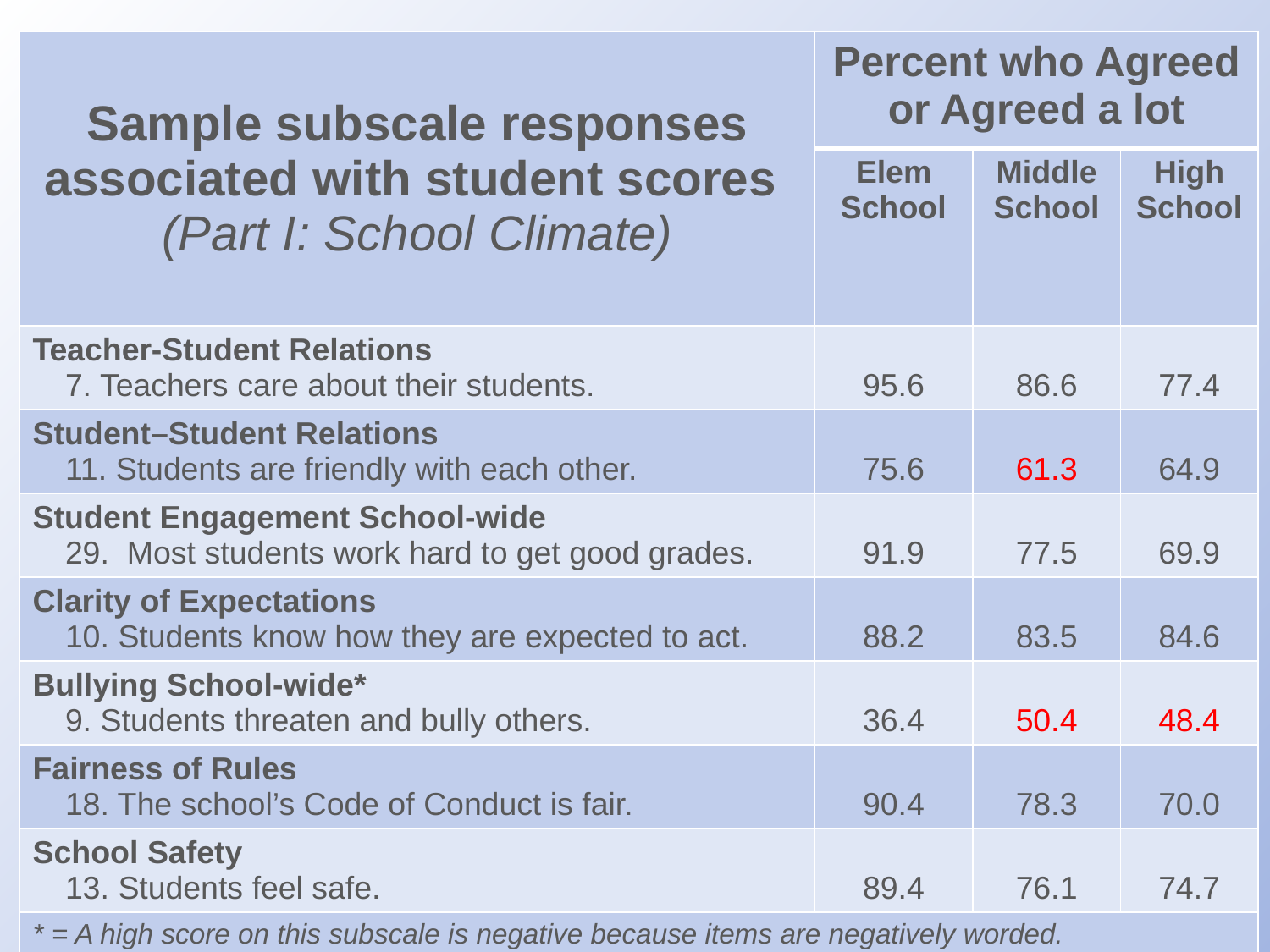

| Sample subscale responses associated with student scores (Part I: School Climate) | Percent who Agreed or Agreed a lot |  |  |
| --- | --- | --- | --- |
|  | Elem School | Middle School | High School |
| Teacher-Student Relations 7. Teachers care about their students. | 95.6 | 86.6 | 77.4 |
| Student–Student Relations 11. Students are friendly with each other. | 75.6 | 61.3 | 64.9 |
| Student Engagement School-wide 29. Most students work hard to get good grades. | 91.9 | 77.5 | 69.9 |
| Clarity of Expectations 10. Students know how they are expected to act. | 88.2 | 83.5 | 84.6 |
| Bullying School-wide\* 9. Students threaten and bully others. | 36.4 | 50.4 | 48.4 |
| Fairness of Rules 18. The school’s Code of Conduct is fair. | 90.4 | 78.3 | 70.0 |
| School Safety 13. Students feel safe. | 89.4 | 76.1 | 74.7 |
| \* = A high score on this subscale is negative because items are negatively worded. |  |  |  |